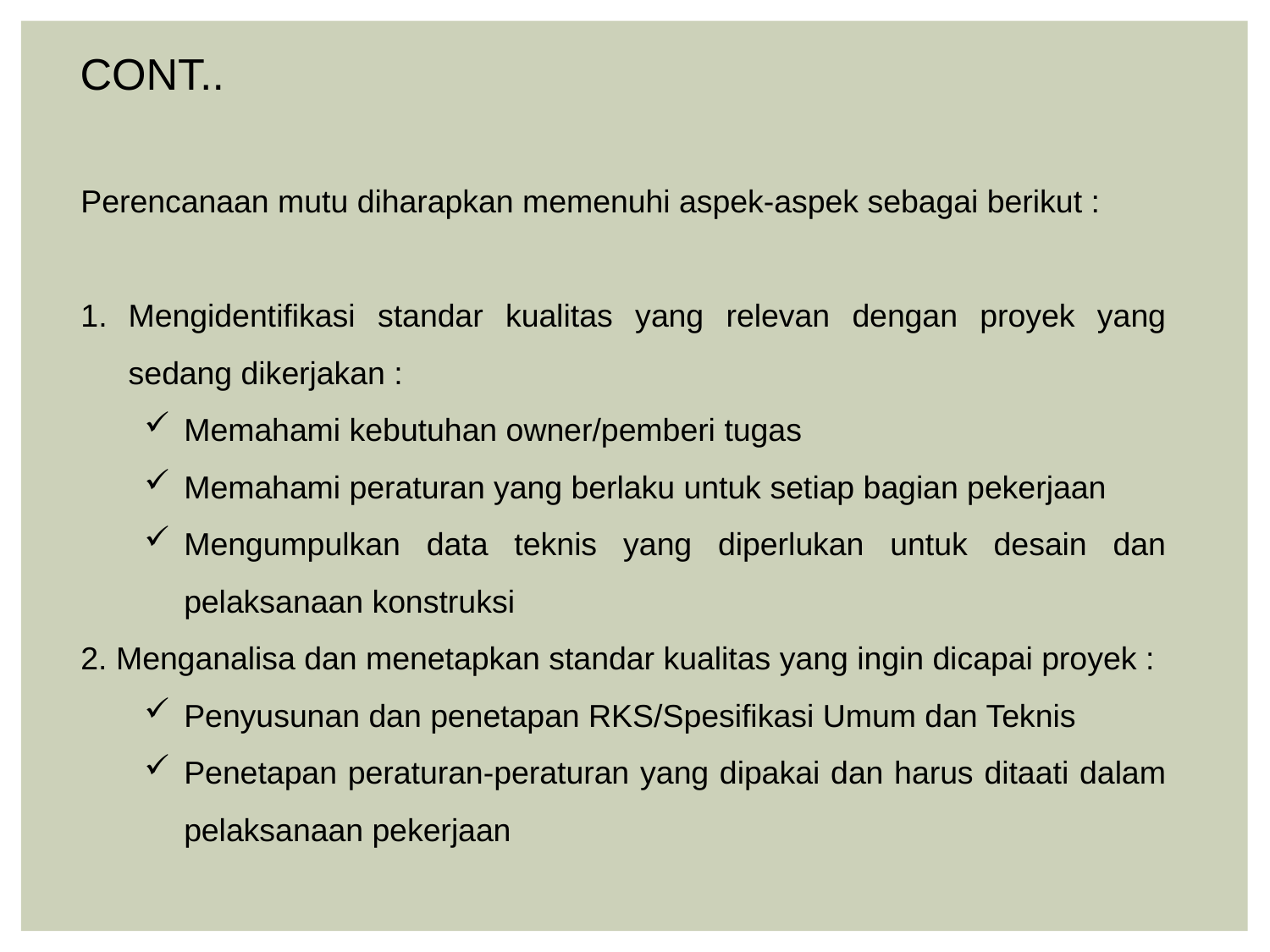

CONT..
Perencanaan mutu diharapkan memenuhi aspek-aspek sebagai berikut :

Mengidentifikasi standar kualitas yang relevan dengan proyek yang sedang dikerjakan :
Memahami kebutuhan owner/pemberi tugas
Memahami peraturan yang berlaku untuk setiap bagian pekerjaan
Mengumpulkan data teknis yang diperlukan untuk desain dan pelaksanaan konstruksi
2. Menganalisa dan menetapkan standar kualitas yang ingin dicapai proyek :
Penyusunan dan penetapan RKS/Spesifikasi Umum dan Teknis
Penetapan peraturan-peraturan yang dipakai dan harus ditaati dalam pelaksanaan pekerjaan